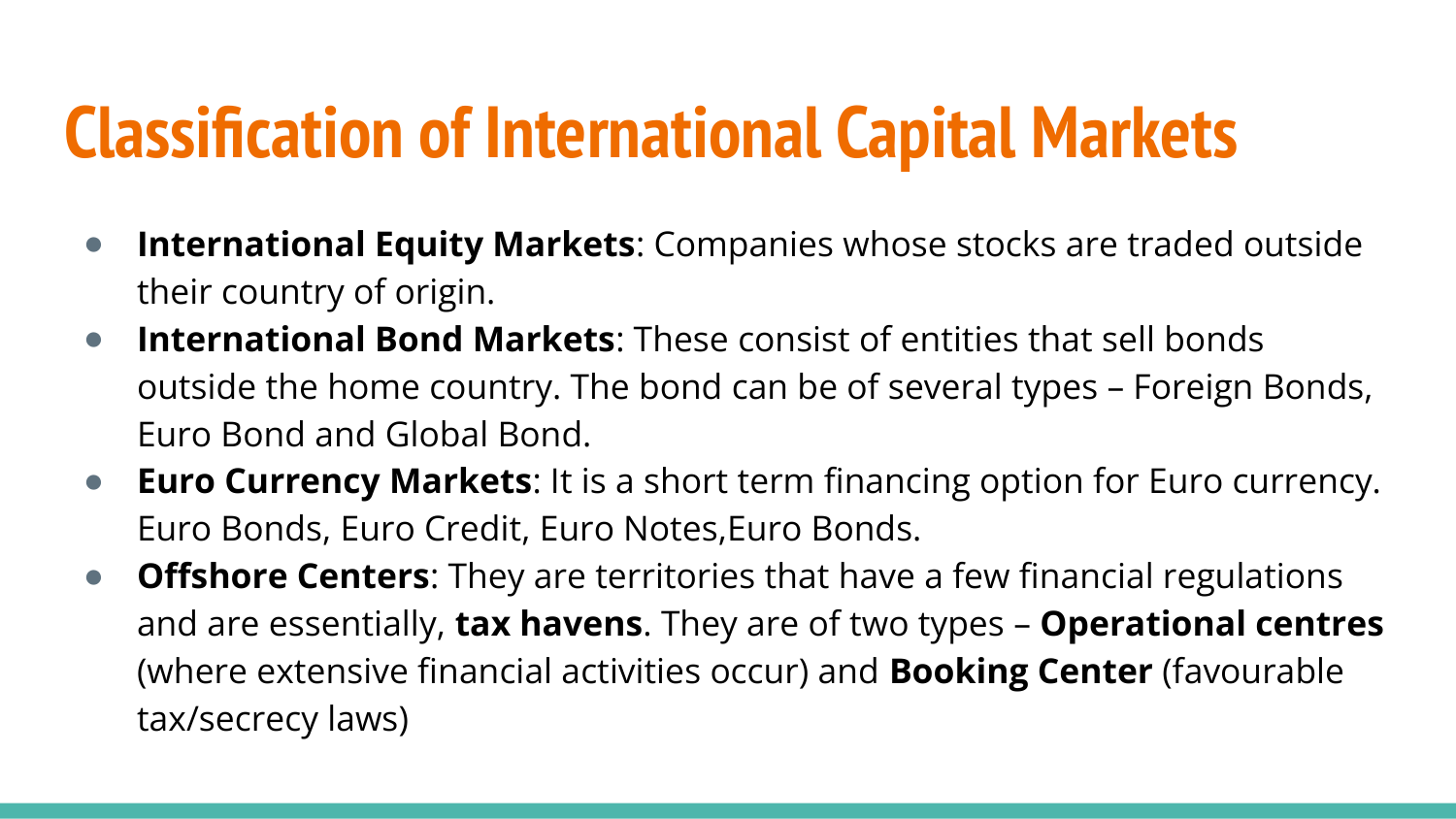

# Classification of International Capital Markets
International Equity Markets: Companies whose stocks are traded outside their country of origin.
International Bond Markets: These consist of entities that sell bonds outside the home country. The bond can be of several types – Foreign Bonds, Euro Bond and Global Bond.
Euro Currency Markets: It is a short term financing option for Euro currency. Euro Bonds, Euro Credit, Euro Notes,Euro Bonds.
Offshore Centers: They are territories that have a few financial regulations and are essentially, tax havens. They are of two types – Operational centres (where extensive financial activities occur) and Booking Center (favourable tax/secrecy laws)